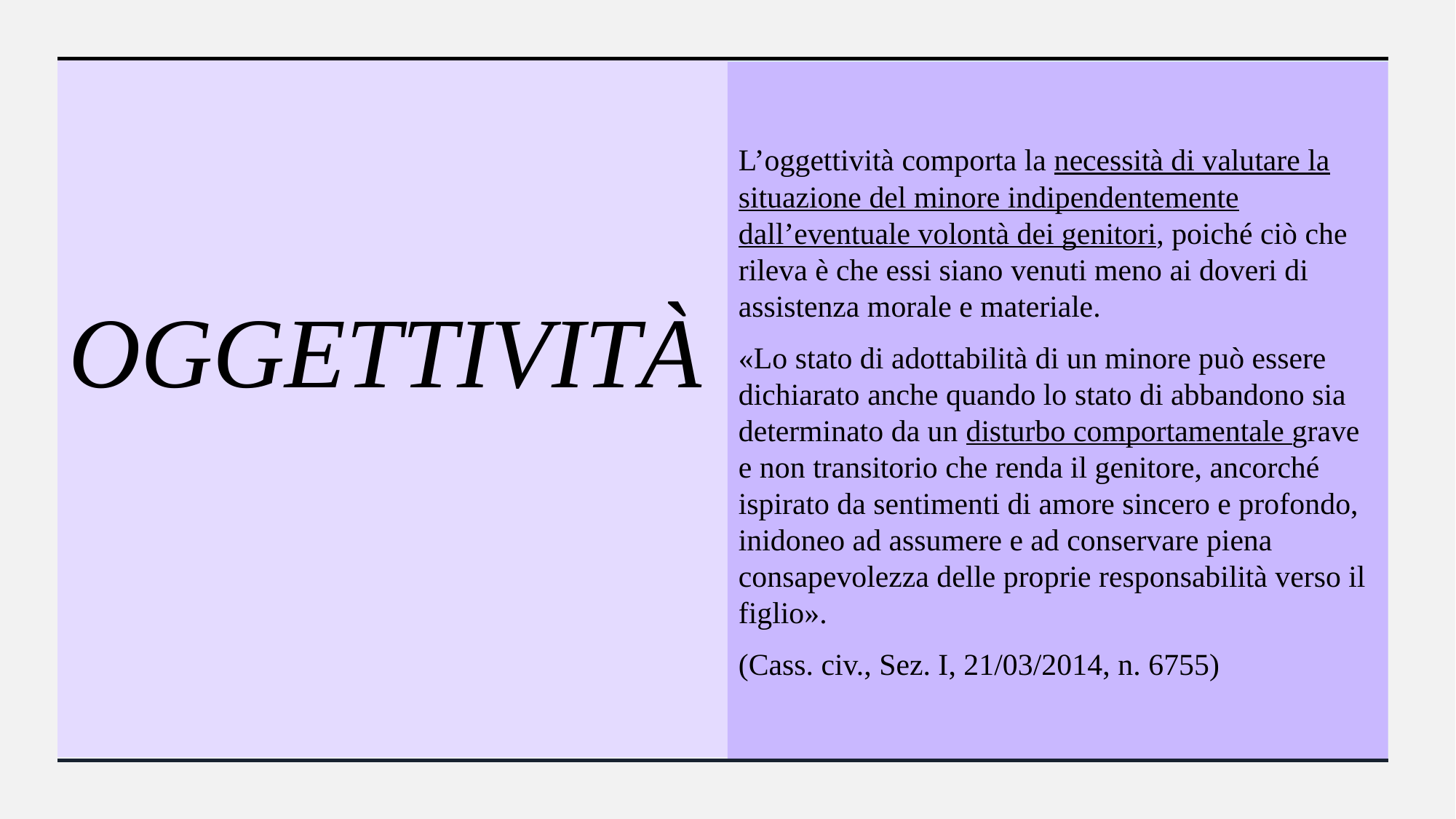

# Oggettività

L’oggettività comporta la necessità di valutare la situazione del minore indipendentemente dall’eventuale volontà dei genitori, poiché ciò che rileva è che essi siano venuti meno ai doveri di assistenza morale e materiale.
«Lo stato di adottabilità di un minore può essere dichiarato anche quando lo stato di abbandono sia determinato da un disturbo comportamentale grave e non transitorio che renda il genitore, ancorché ispirato da sentimenti di amore sincero e profondo, inidoneo ad assumere e ad conservare piena consapevolezza delle proprie responsabilità verso il figlio».
(Cass. civ., Sez. I, 21/03/2014, n. 6755)